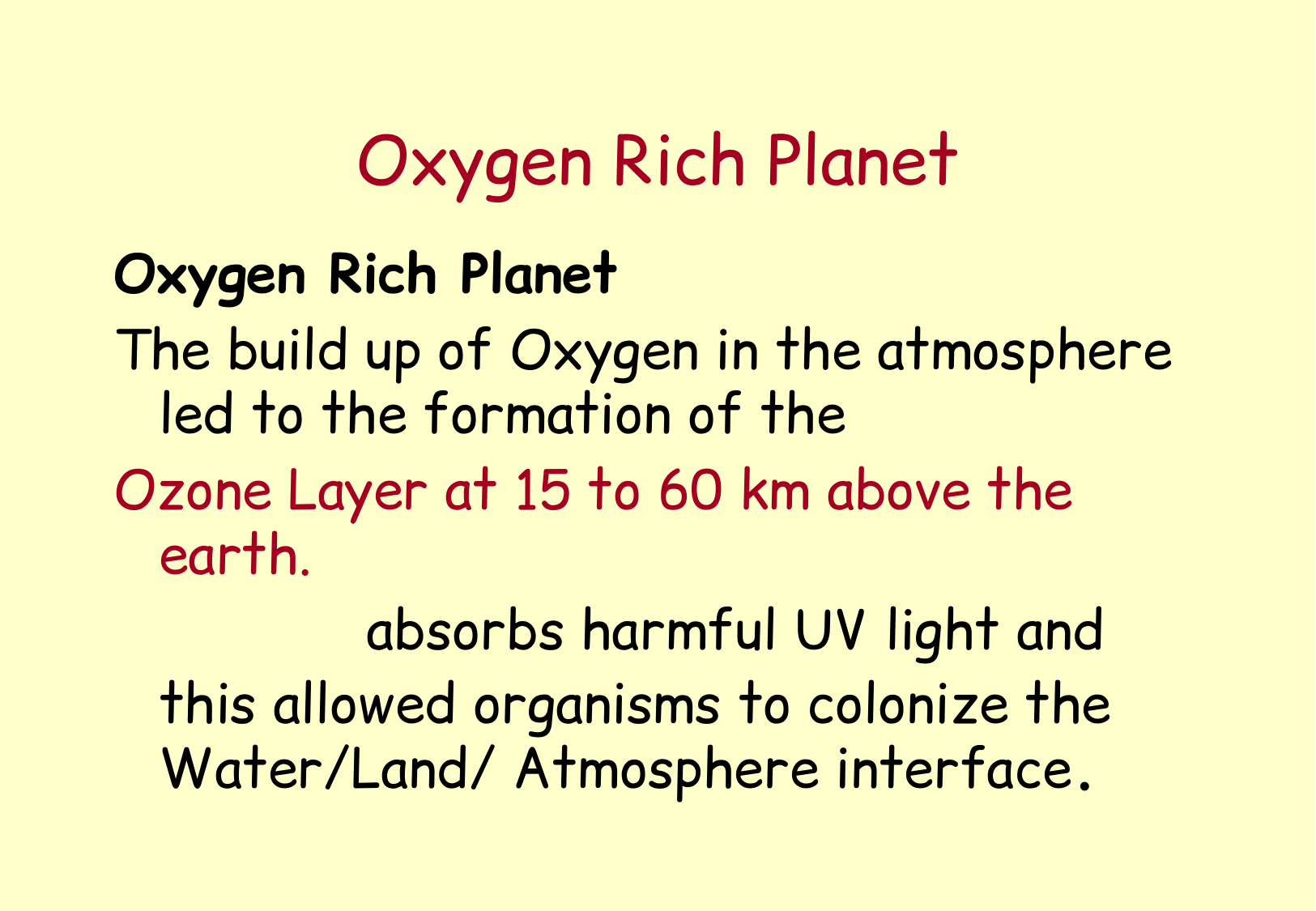

# Oxygen Rich Planet
Oxygen Rich Planet
The build up of Oxygen in the atmosphere led to the formation of the
Ozone Layer at 15 to 60 km above the earth.
Ozone O3 absorbs harmful UV light and this allowed organisms to colonize the Water/Land/ Atmosphere interface.